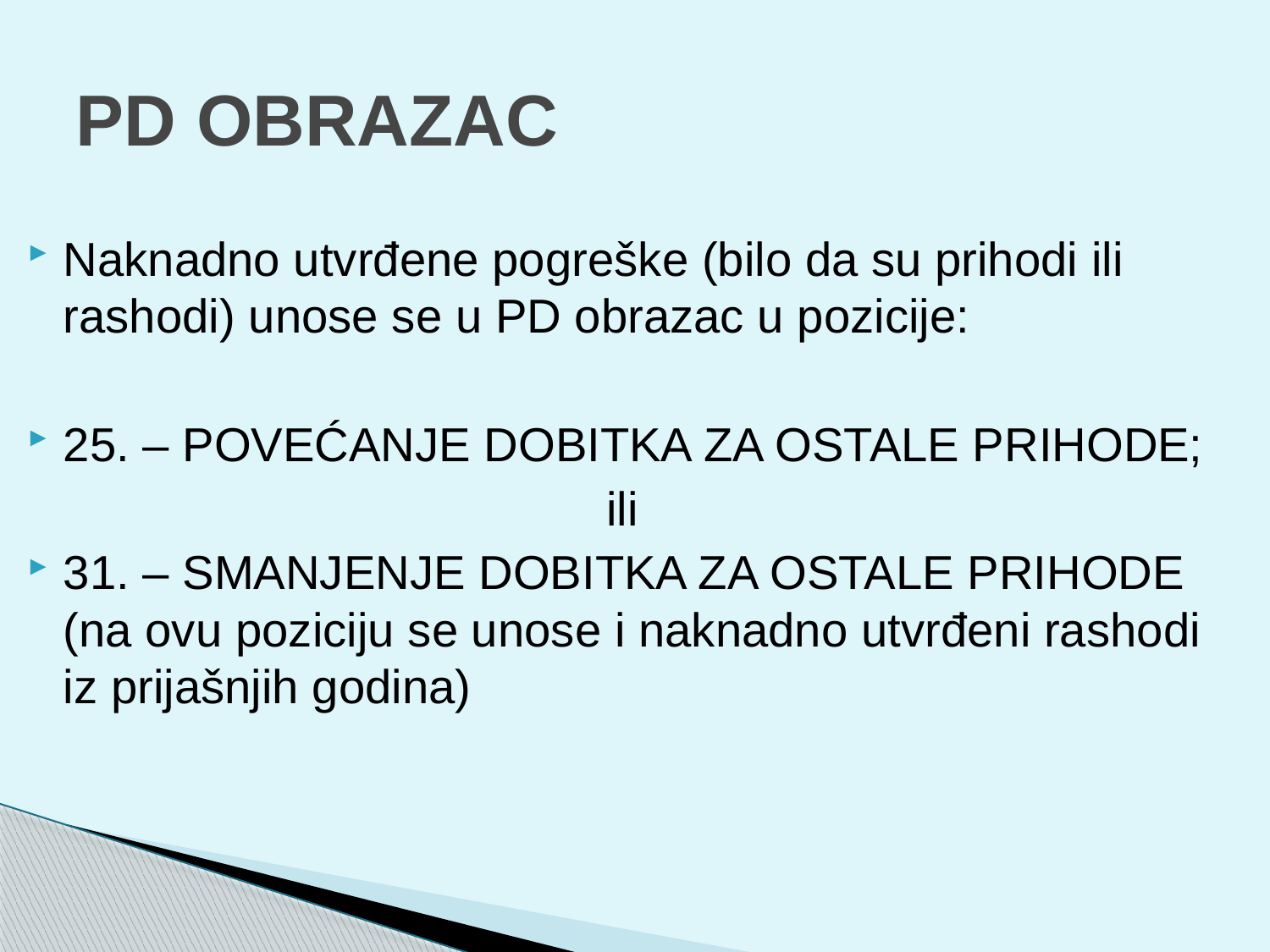

# PD OBRAZAC
Naknadno utvrđene pogreške (bilo da su prihodi ili rashodi) unose se u PD obrazac u pozicije:

25. – POVEĆANJE DOBITKA ZA OSTALE PRIHODE;
ili
31. – SMANJENJE DOBITKA ZA OSTALE PRIHODE (na ovu poziciju se unose i naknadno utvrđeni rashodi iz prijašnjih godina)